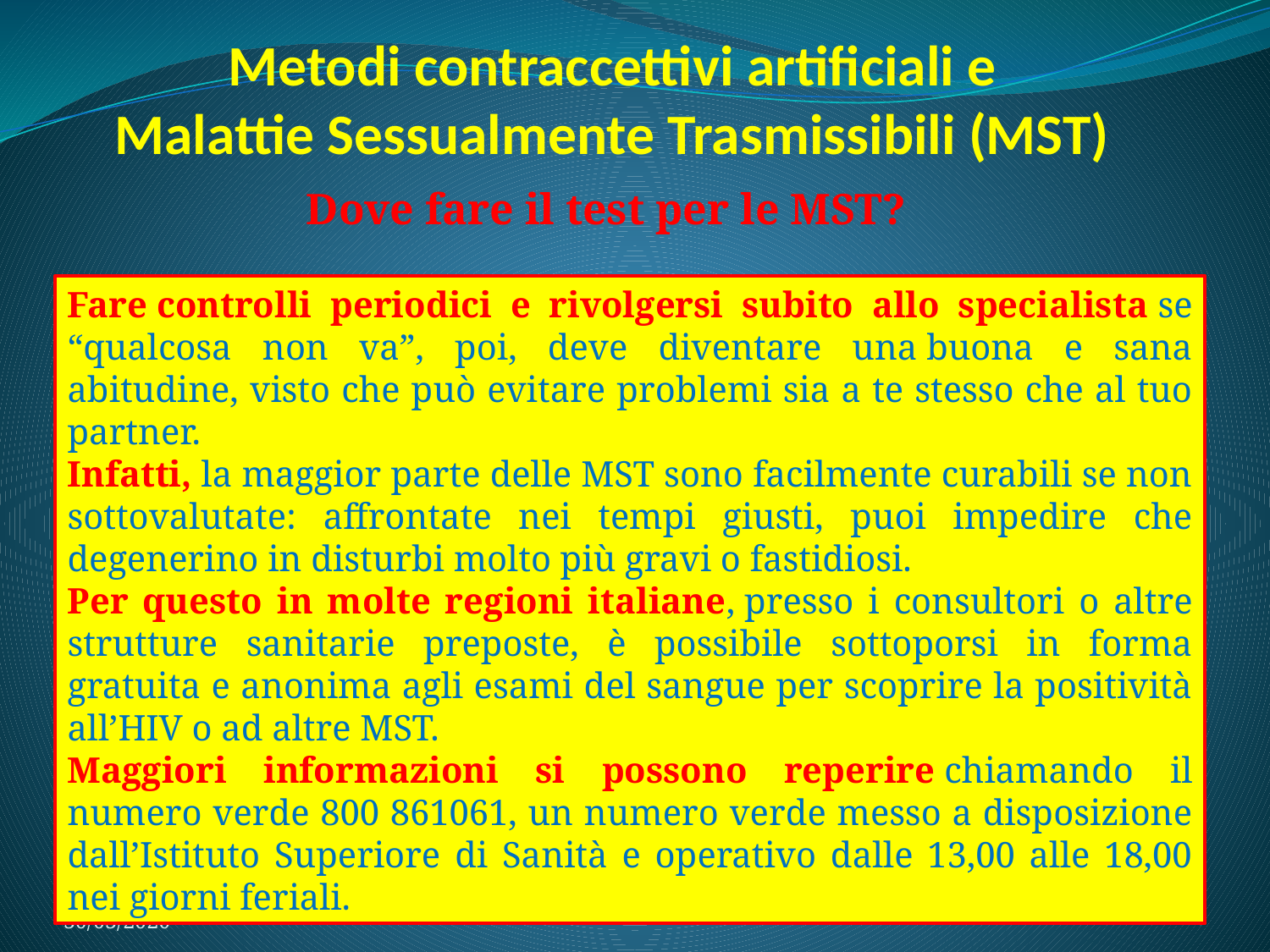

# Metodi contraccettivi artificiali e Malattie Sessualmente Trasmissibili (MST)
Dove fare il test per le MST?
Fare controlli periodici e rivolgersi subito allo specialista se “qualcosa non va”, poi, deve diventare una buona e sana abitudine, visto che può evitare problemi sia a te stesso che al tuo partner.
Infatti, la maggior parte delle MST sono facilmente curabili se non sottovalutate: affrontate nei tempi giusti, puoi impedire che degenerino in disturbi molto più gravi o fastidiosi.
Per questo in molte regioni italiane, presso i consultori o altre strutture sanitarie preposte, è possibile sottoporsi in forma gratuita e anonima agli esami del sangue per scoprire la positività all’HIV o ad altre MST.
Maggiori informazioni si possono reperire chiamando il numero verde 800 861061, un numero verde messo a disposizione dall’Istituto Superiore di Sanità e operativo dalle 13,00 alle 18,00 nei giorni feriali.
30/03/2020
26